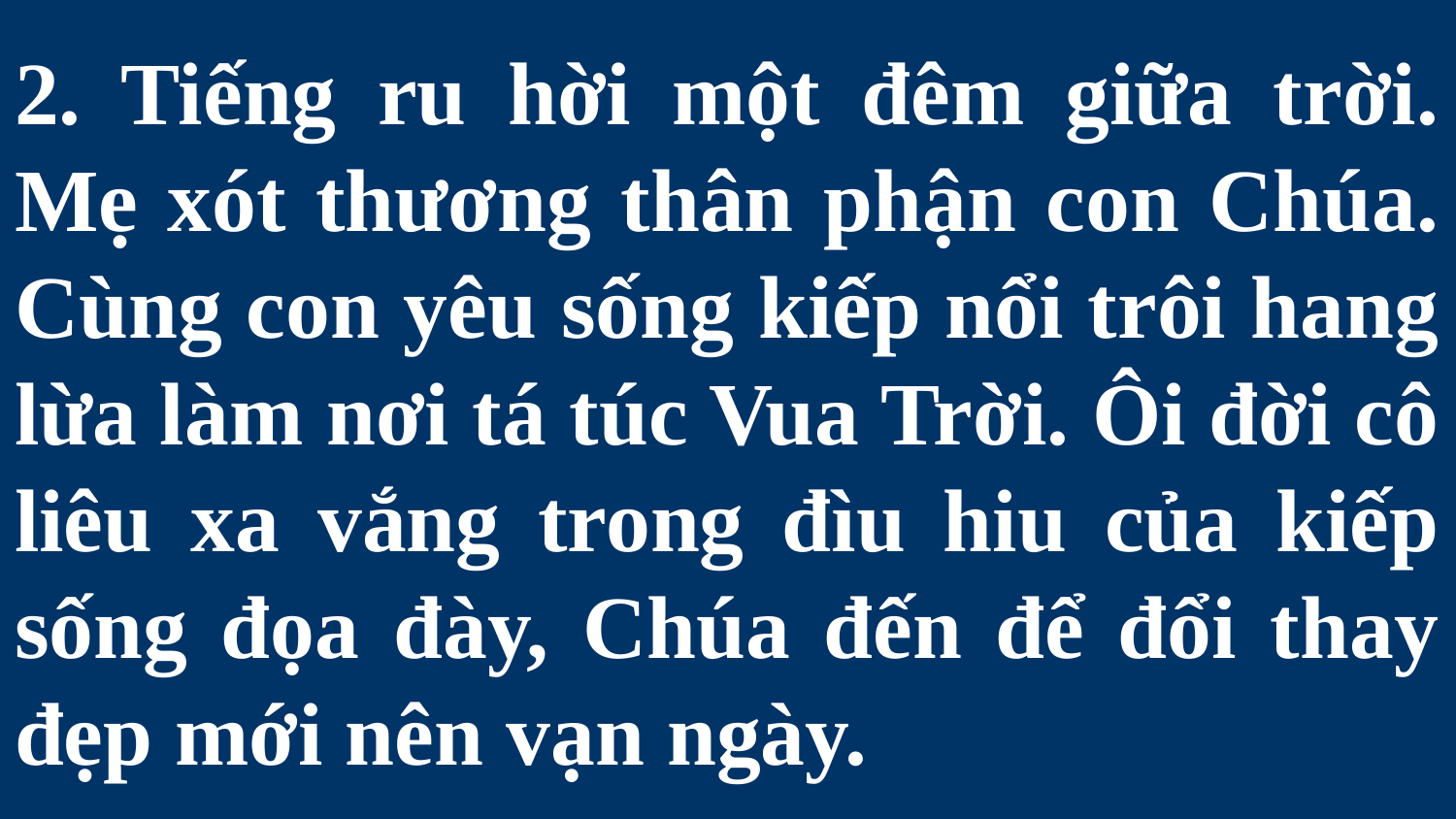

# 2. Tiếng ru hời một đêm giữa trời. Mẹ xót thương thân phận con Chúa. Cùng con yêu sống kiếp nổi trôi hang lừa làm nơi tá túc Vua Trời. Ôi đời cô liêu xa vắng trong đìu hiu của kiếp sống đọa đày, Chúa đến để đổi thay đẹp mới nên vạn ngày.